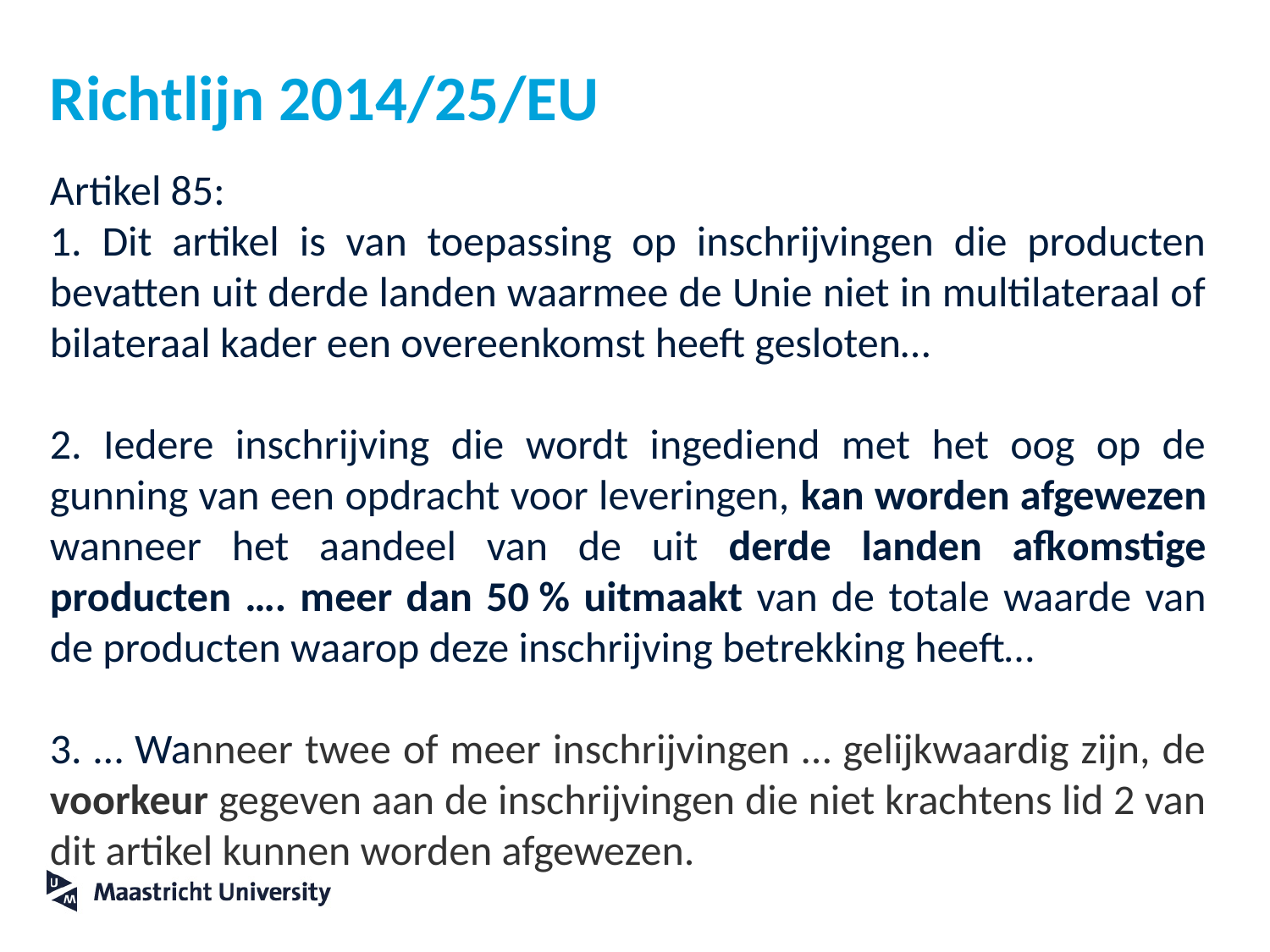

# Richtlijn 2014/25/EU
Artikel 85:
1. Dit artikel is van toepassing op inschrijvingen die producten bevatten uit derde landen waarmee de Unie niet in multilateraal of bilateraal kader een overeenkomst heeft gesloten…

2. Iedere inschrijving die wordt ingediend met het oog op de gunning van een opdracht voor leveringen, kan worden afgewezen wanneer het aandeel van de uit derde landen afkomstige producten …. meer dan 50 % uitmaakt van de totale waarde van de producten waarop deze inschrijving betrekking heeft…

3. … Wanneer twee of meer inschrijvingen … gelijkwaardig zijn, de voorkeur gegeven aan de inschrijvingen die niet krachtens lid 2 van dit artikel kunnen worden afgewezen.